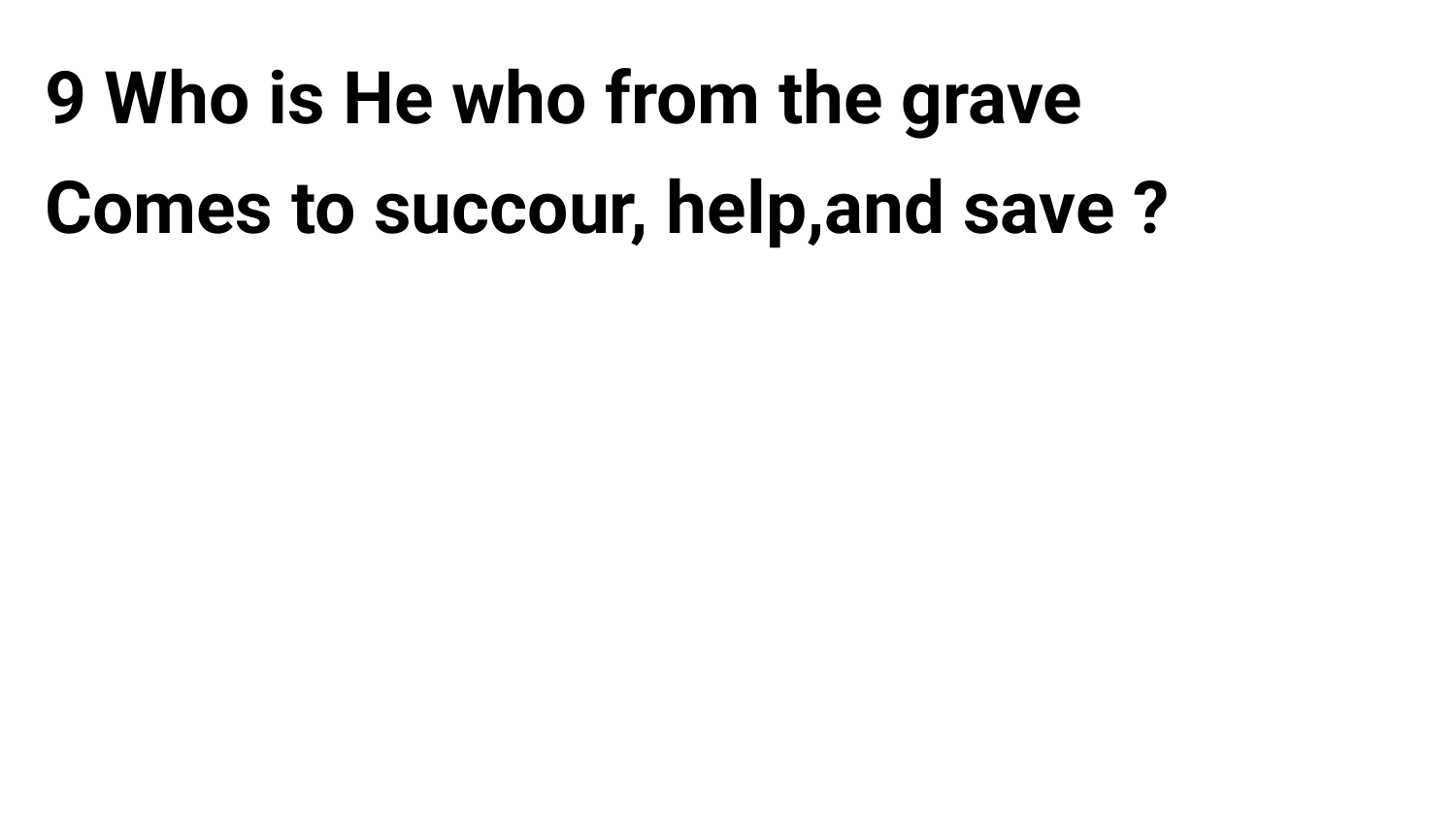

9 Who is He who from the grave
Comes to succour, help,and save ?